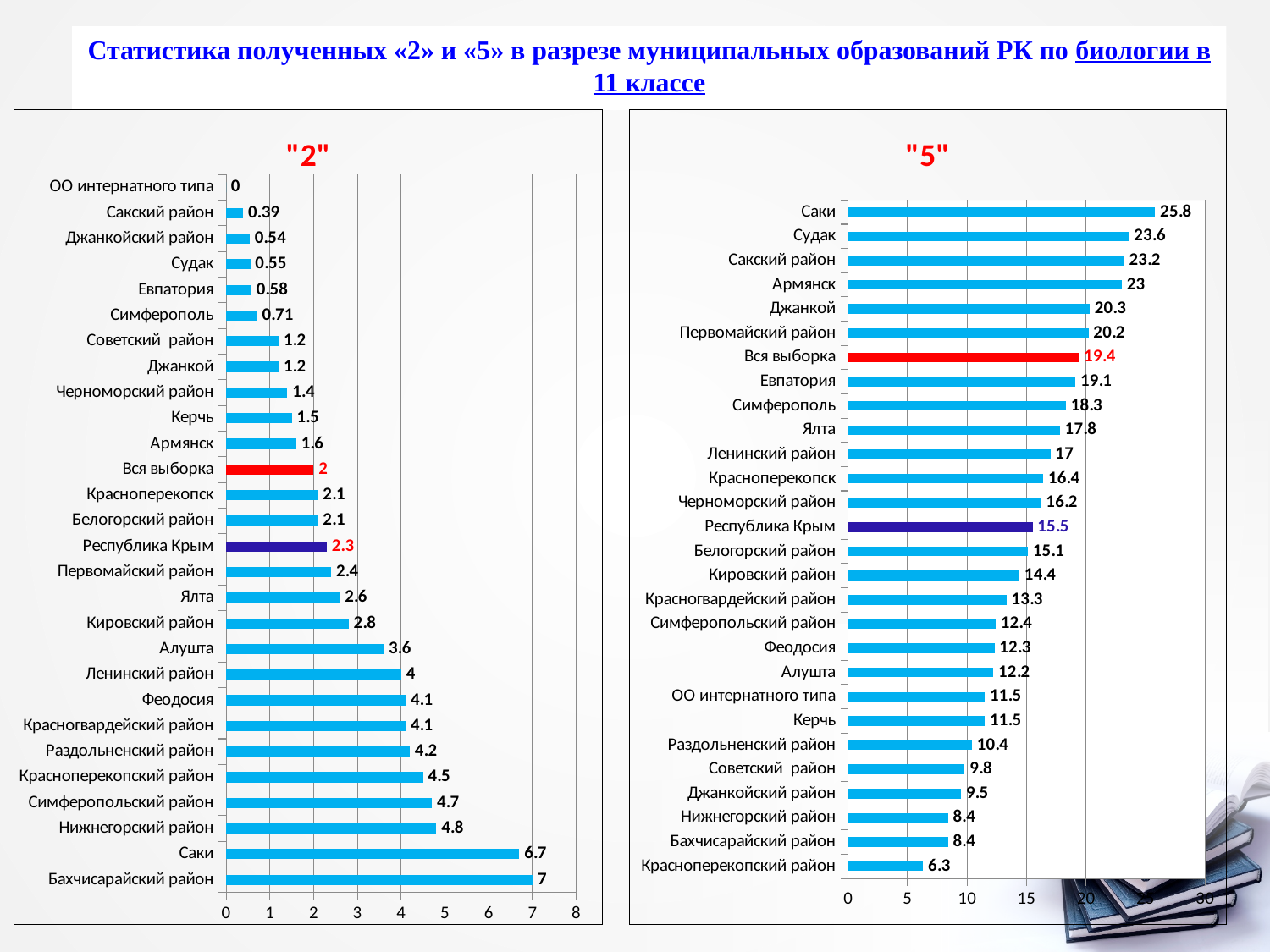

Статистика полученных «2» и «5» в разрезе муниципальных образований РК по биологии в 11 классе

### Chart:

| Category |  |
|---|---|
| Бахчисарайский район | 7.0 |
| Саки | 6.7 |
| Нижнегорский район | 4.8 |
| Симферопольский район | 4.7 |
| Красноперекопский район | 4.5 |
| Раздольненский район | 4.2 |
| Красногвардейский район | 4.1 |
| Феодосия | 4.1 |
| Ленинский район | 4.0 |
| Алушта | 3.6 |
| Кировский район | 2.8 |
| Ялта | 2.6 |
| Первомайский район | 2.4 |
| Республика Крым | 2.3 |
| Белогорский район | 2.1 |
| Красноперекопск | 2.1 |
| Вся выборка | 2.0 |
| Армянск | 1.6 |
| Керчь | 1.5 |
| Черноморский район | 1.4 |
| Джанкой | 1.2 |
| Советский  район | 1.2 |
| Симферополь | 0.71 |
| Евпатория | 0.58 |
| Судак | 0.55 |
| Джанкойский район | 0.54 |
| Сакский район | 0.39 |
| ОО интернатного типа | 0.0 |

### Chart:

| Category |  |
|---|---|
| Красноперекопский район | 6.3 |
| Бахчисарайский район | 8.4 |
| Нижнегорский район | 8.4 |
| Джанкойский район | 9.5 |
| Советский  район | 9.8 |
| Раздольненский район | 10.4 |
| Керчь | 11.5 |
| ОО интернатного типа | 11.5 |
| Алушта | 12.2 |
| Феодосия | 12.3 |
| Симферопольский район | 12.4 |
| Красногвардейский район | 13.3 |
| Кировский район | 14.4 |
| Белогорский район | 15.1 |
| Республика Крым | 15.5 |
| Черноморский район | 16.2 |
| Красноперекопск | 16.4 |
| Ленинский район | 17.0 |
| Ялта | 17.8 |
| Симферополь | 18.3 |
| Евпатория | 19.1 |
| Вся выборка | 19.4 |
| Первомайский район | 20.2 |
| Джанкой | 20.3 |
| Армянск | 23.0 |
| Сакский район | 23.2 |
| Судак | 23.6 |
| Саки | 25.8 |